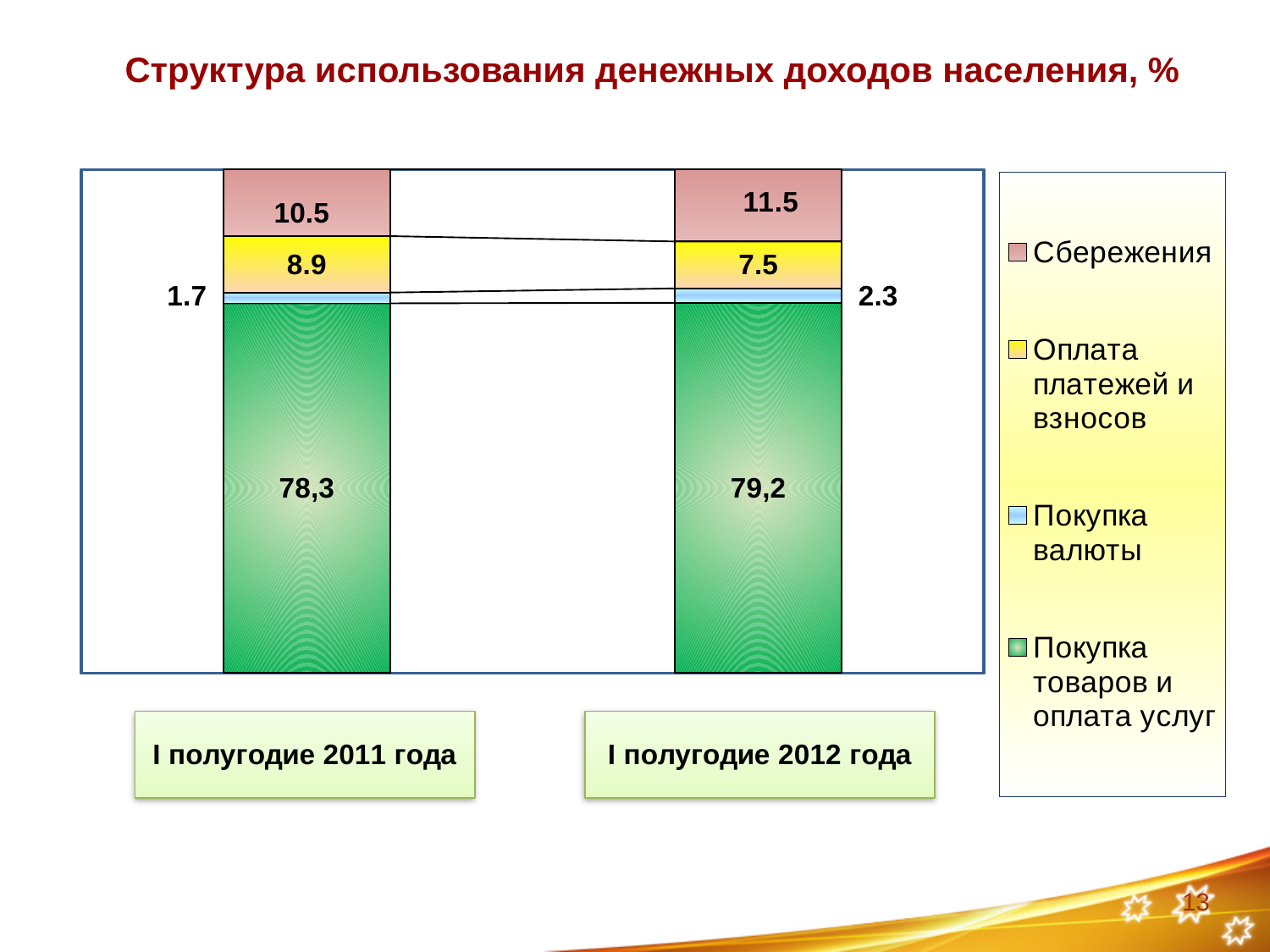

Структура использования денежных доходов населения, %

### Chart

| Category | Покупка товаров и оплата услуг | Покупка валюты | Оплата платежей и взносов | Сбережения |
|---|---|---|---|---|
| I полугодие 2011 г. | 58.3 | 1.7 | 8.9 | 10.5 |
| I полугодие 2012 г. | 59.2 | 2.3 | 7.5 | 11.5 |
13